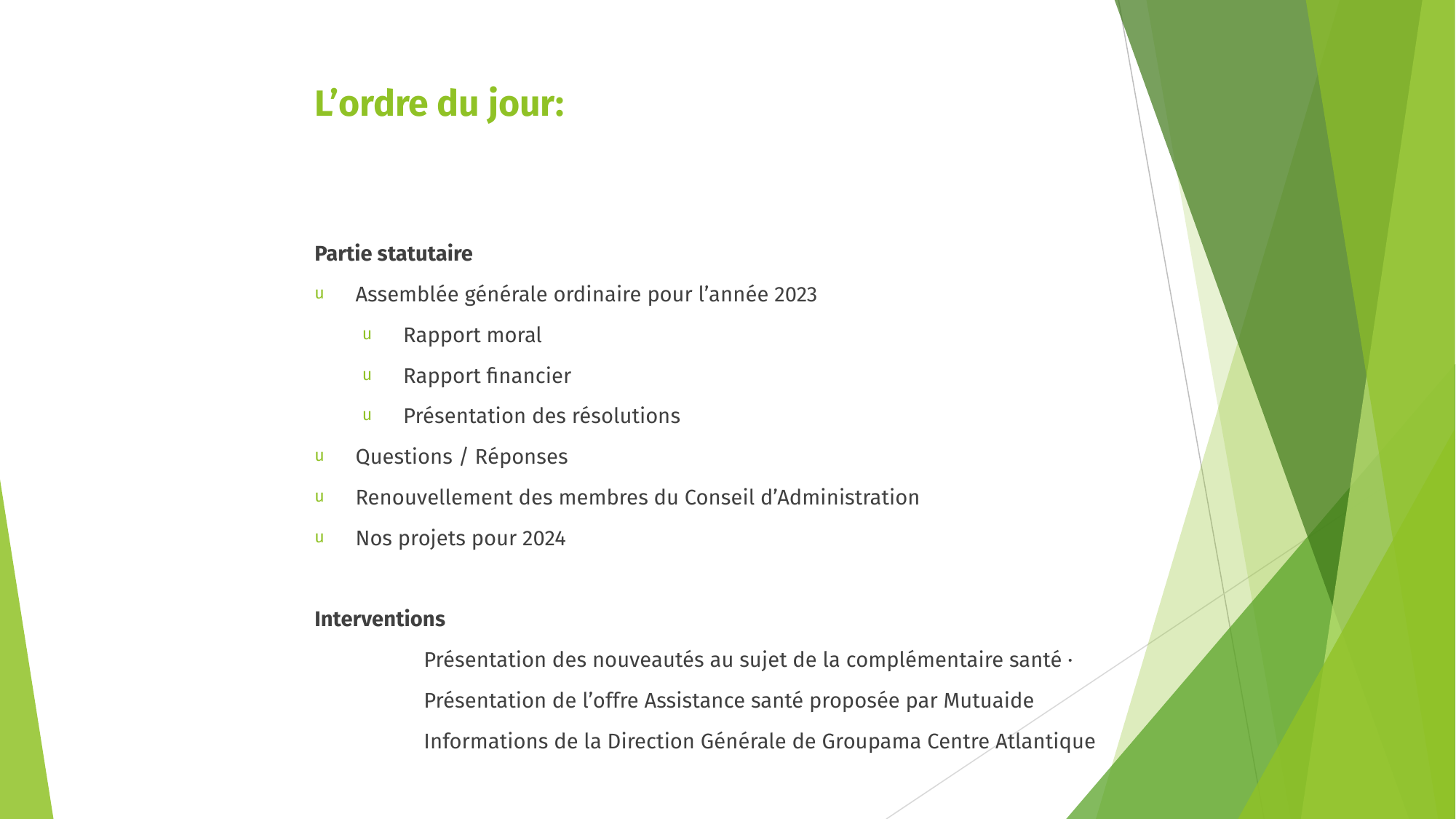

# L’ordre du jour:
Partie statutaire
Assemblée générale ordinaire pour l’année 2023
Rapport moral
Rapport financier
Présentation des résolutions
Questions / Réponses
Renouvellement des membres du Conseil d’Administration
Nos projets pour 2024

Interventions
	Présentation des nouveautés au sujet de la complémentaire santé ·
	Présentation de l’offre Assistance santé proposée par Mutuaide
	Informations de la Direction Générale de Groupama Centre Atlantique